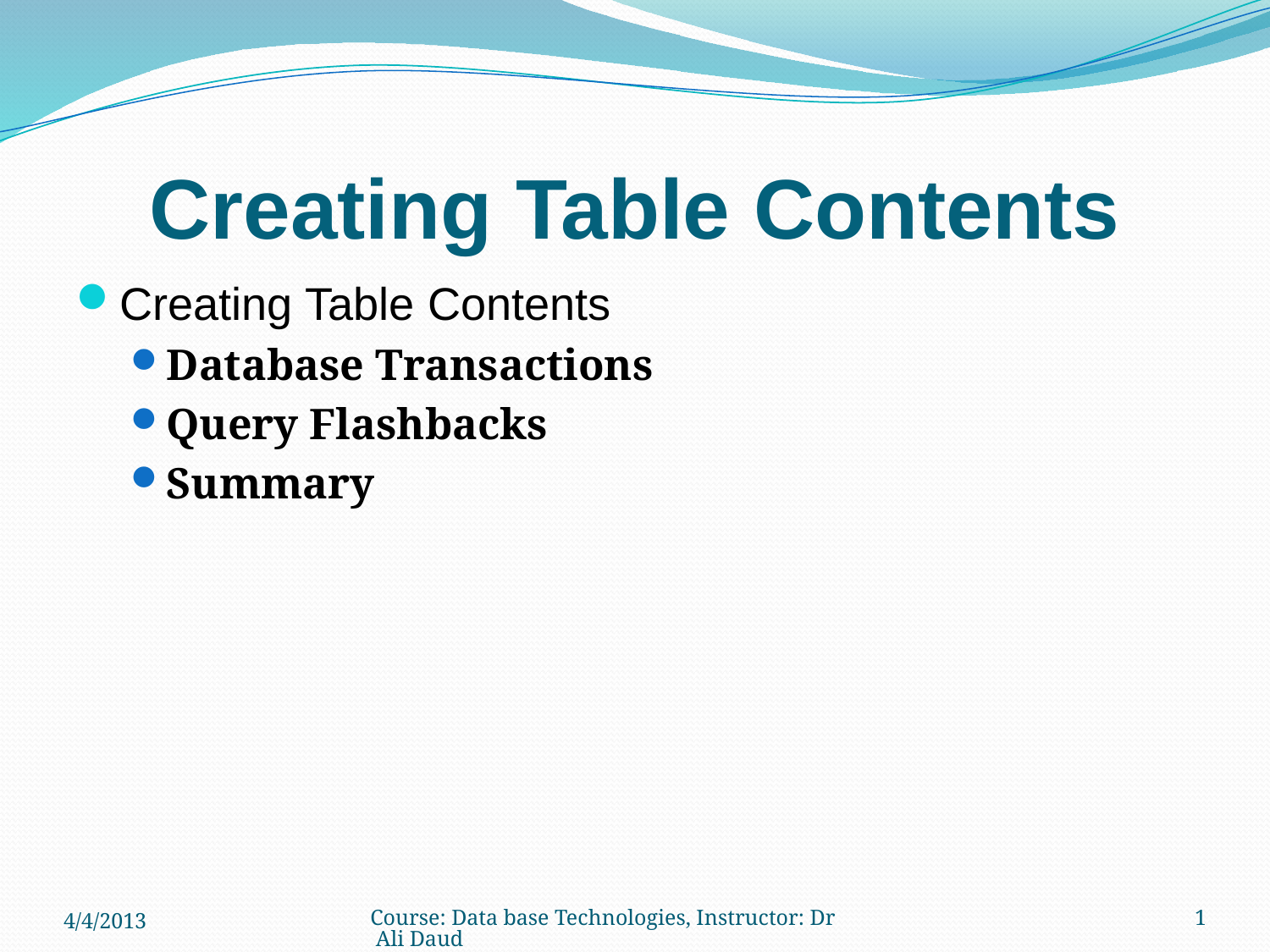

# Creating Table Contents
Creating Table Contents
Database Transactions
Query Flashbacks
Summary

4/4/2013
Course: Data base Technologies, Instructor: Dr Ali Daud
1